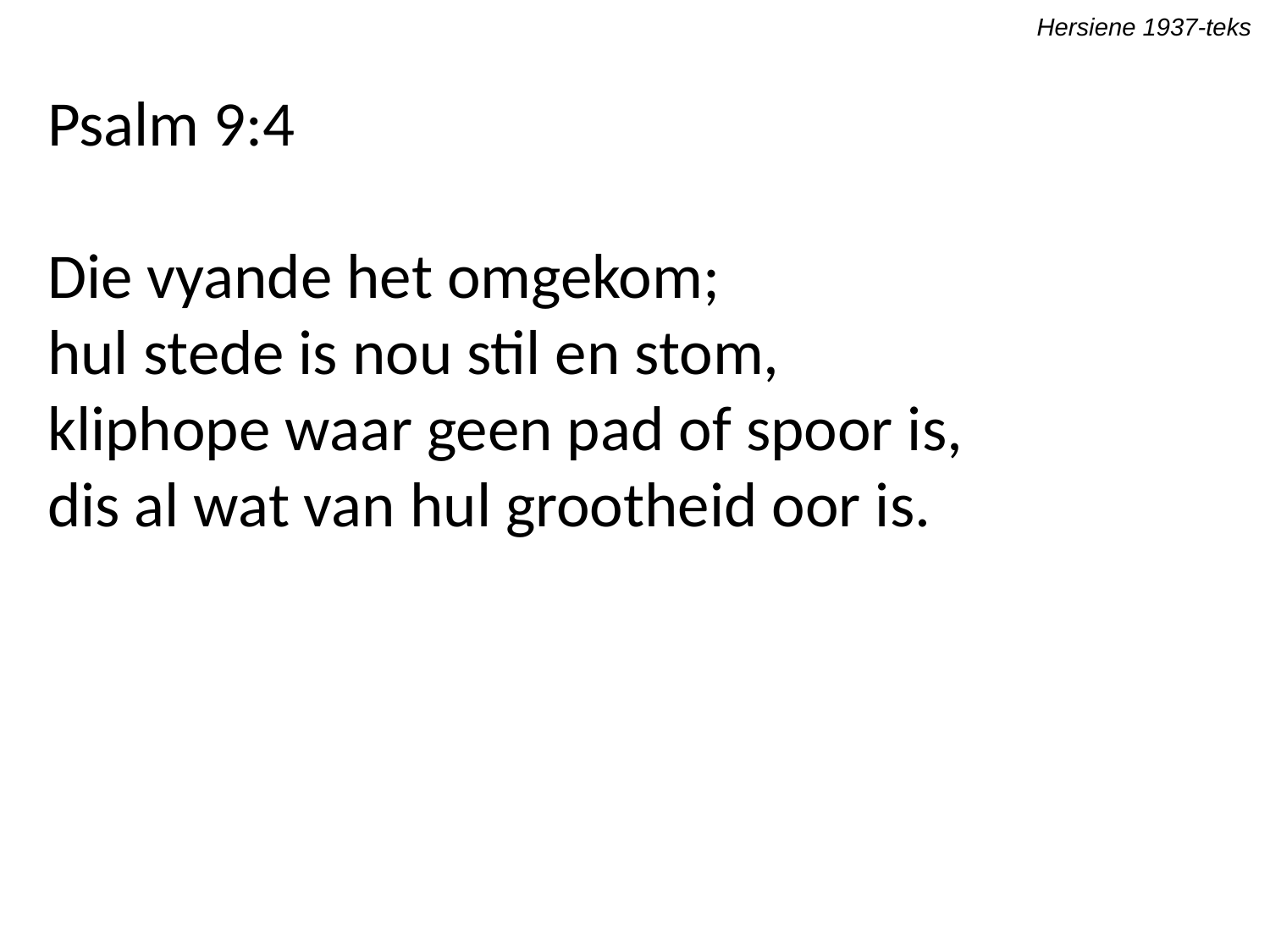

Hersiene 1937-teks
Psalm 9:4

Die vyande het omgekom;
hul stede is nou stil en stom,
kliphope waar geen pad of spoor is,
dis al wat van hul grootheid oor is.